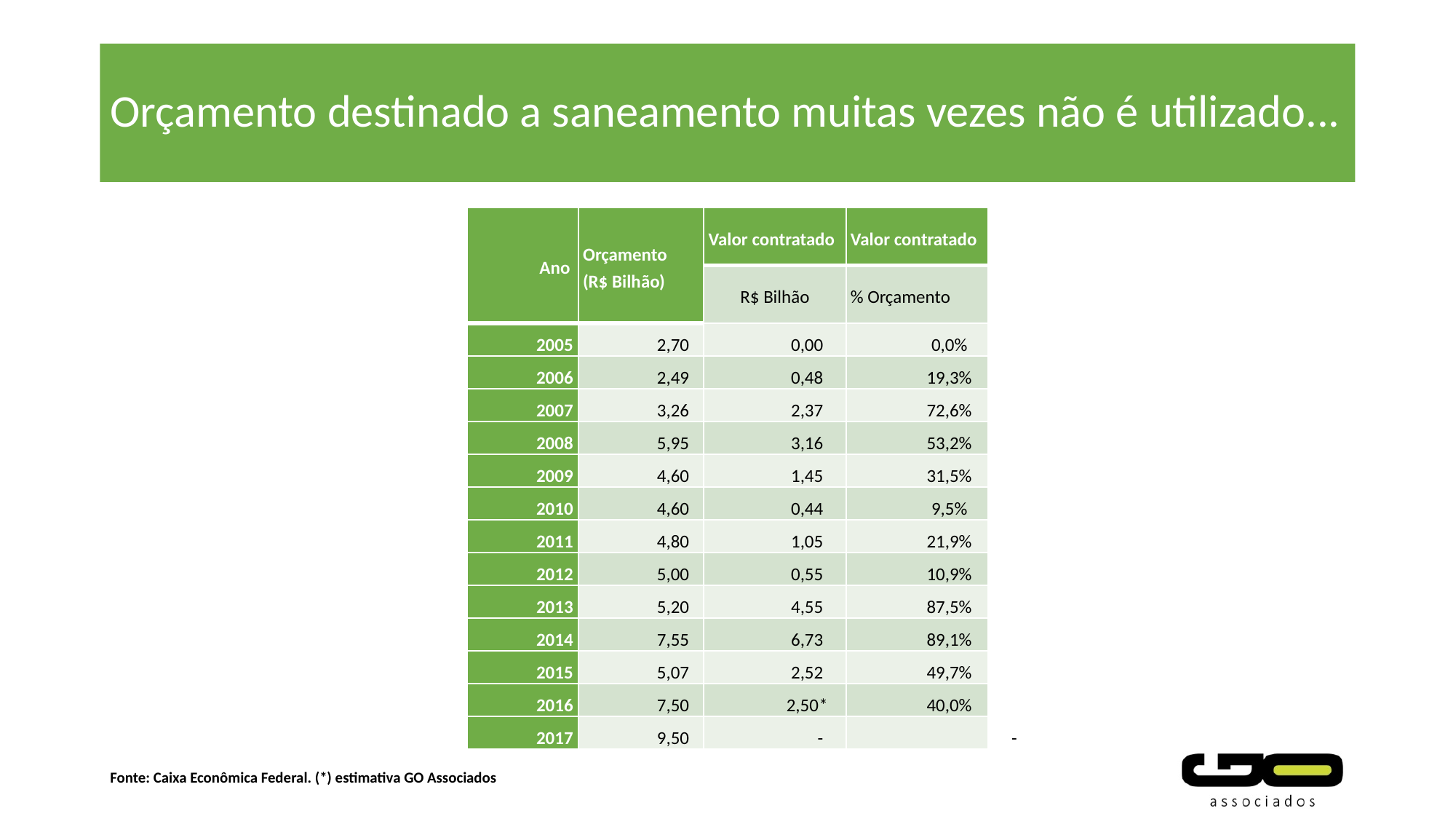

# Orçamento destinado a saneamento muitas vezes não é utilizado...
| Ano | Orçamento (R$ Bilhão) | Valor contratado | Valor contratado |
| --- | --- | --- | --- |
|  |  | R$ Bilhão | % Orçamento |
| 2005 | 2,70 | 0,00 | 0,0% |
| 2006 | 2,49 | 0,48 | 19,3% |
| 2007 | 3,26 | 2,37 | 72,6% |
| 2008 | 5,95 | 3,16 | 53,2% |
| 2009 | 4,60 | 1,45 | 31,5% |
| 2010 | 4,60 | 0,44 | 9,5% |
| 2011 | 4,80 | 1,05 | 21,9% |
| 2012 | 5,00 | 0,55 | 10,9% |
| 2013 | 5,20 | 4,55 | 87,5% |
| 2014 | 7,55 | 6,73 | 89,1% |
| 2015 | 5,07 | 2,52 | 49,7% |
| 2016 | 7,50 | 2,50\* | 40,0% |
| 2017 | 9,50 | - | - |
Fonte: Caixa Econômica Federal. (*) estimativa GO Associados